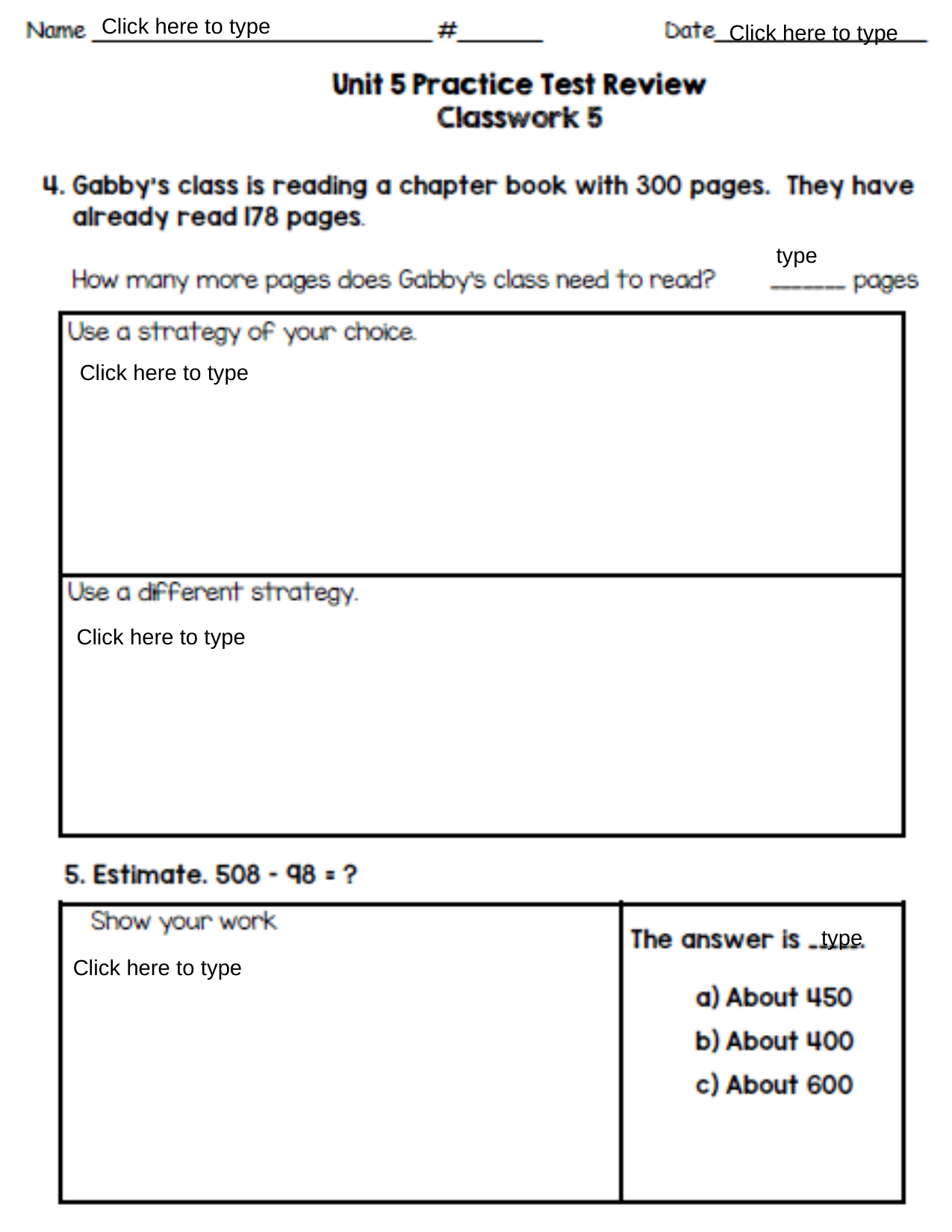

Click here to type
Click here to type
type
Click here to type
Click here to type
type
Click here to type